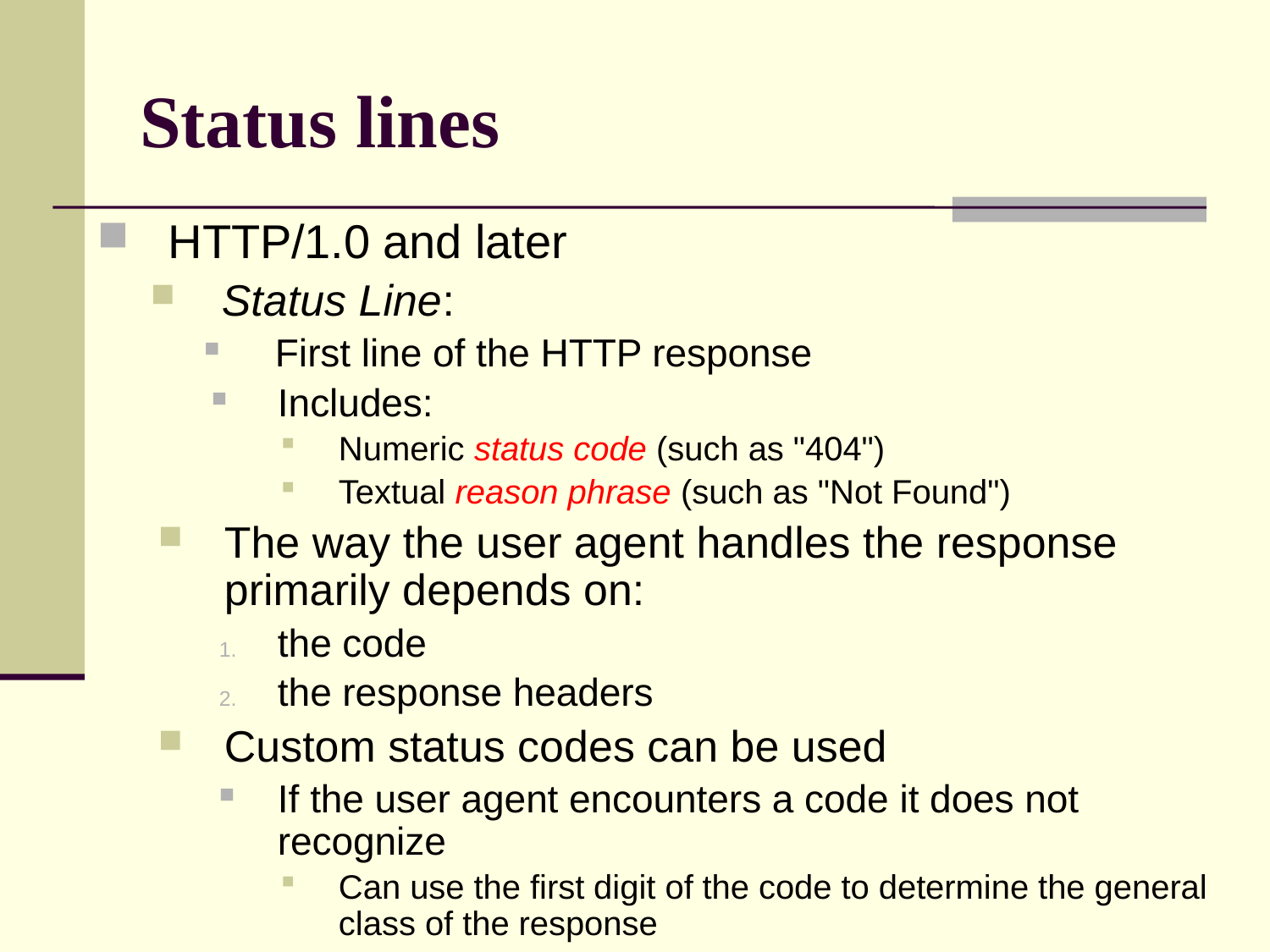

# Status lines
HTTP/1.0 and later
Status Line:
First line of the HTTP response
Includes:
Numeric status code (such as "404")
Textual reason phrase (such as "Not Found")
The way the user agent handles the response primarily depends on:
the code
the response headers
Custom status codes can be used
If the user agent encounters a code it does not recognize
Can use the first digit of the code to determine the general class of the response